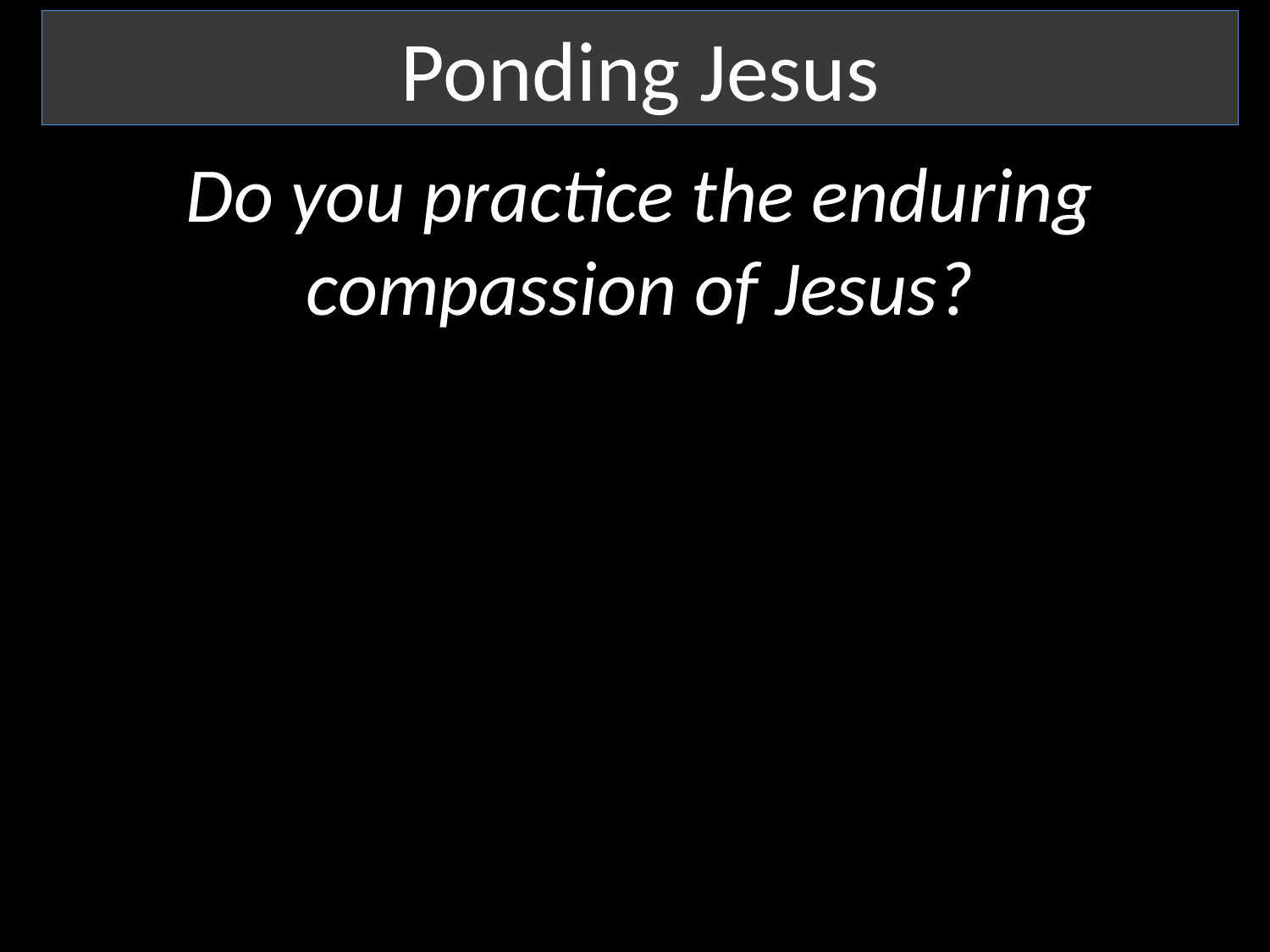

Ponding Jesus
Do you practice the enduring compassion of Jesus?